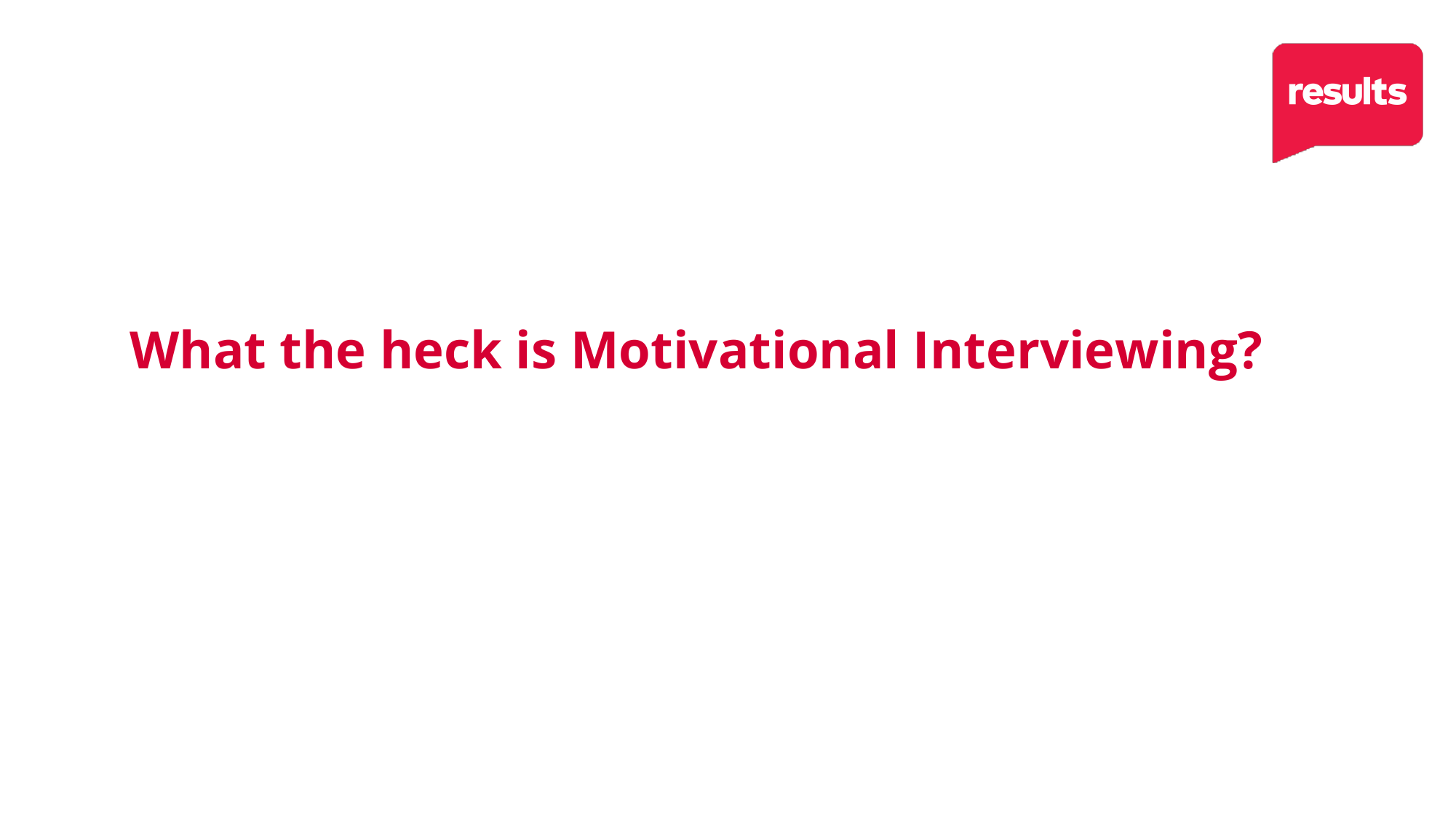

# What the heck is Motivational Interviewing?